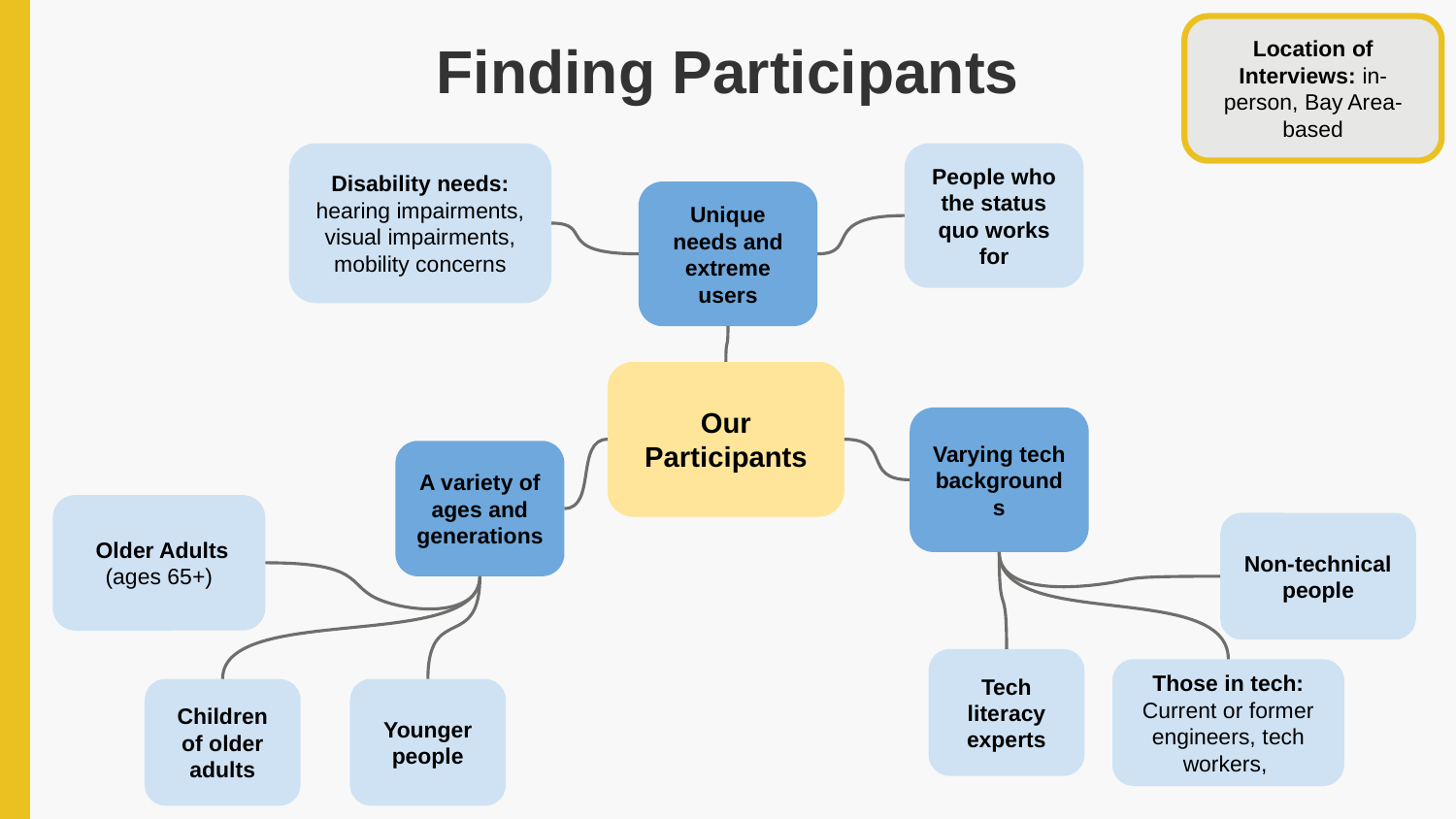

Location of Interviews: in-person, Bay Area-based
# Finding Participants
Disability needs: hearing impairments, visual impairments, mobility concerns
People who the status quo works for
Unique needs and extreme users
Our Participants
Varying tech backgrounds
A variety of ages and generations
 Older Adults (ages 65+)
Non-technical people
Tech literacy experts
Those in tech: Current or former engineers, tech workers,
Children of older adults
Younger people